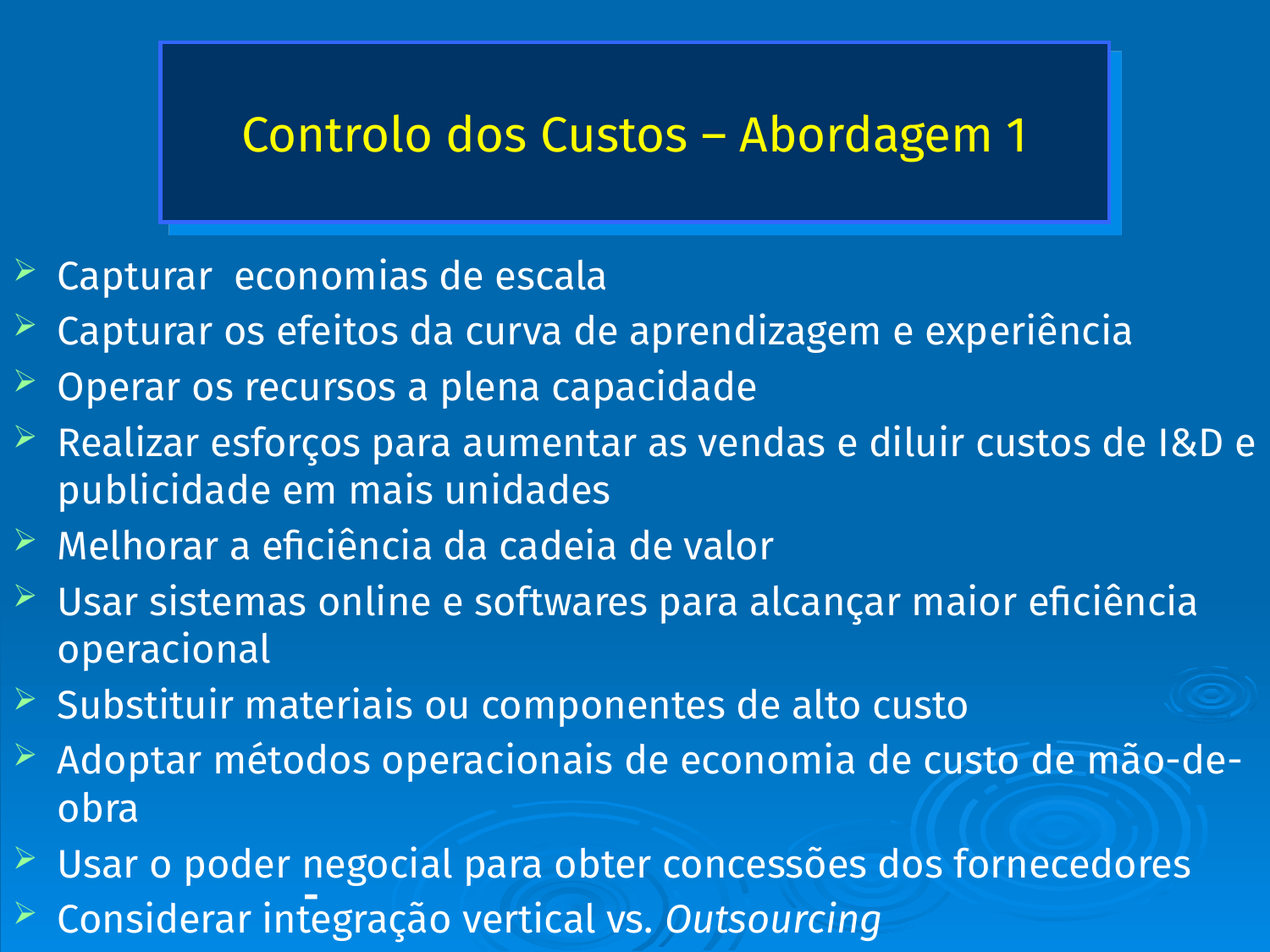

# Controlo dos Custos – Abordagem 1
Capturar  economias de escala
Capturar os efeitos da curva de aprendizagem e experiência
Operar os recursos a plena capacidade
Realizar esforços para aumentar as vendas e diluir custos de I&D e publicidade em mais unidades
Melhorar a eficiência da cadeia de valor
Usar sistemas online e softwares para alcançar maior eficiência operacional
Substituir materiais ou componentes de alto custo
Adoptar métodos operacionais de economia de custo de mão-de-obra
Usar o poder negocial para obter concessões dos fornecedores
Considerar integração vertical vs. Outsourcing

-